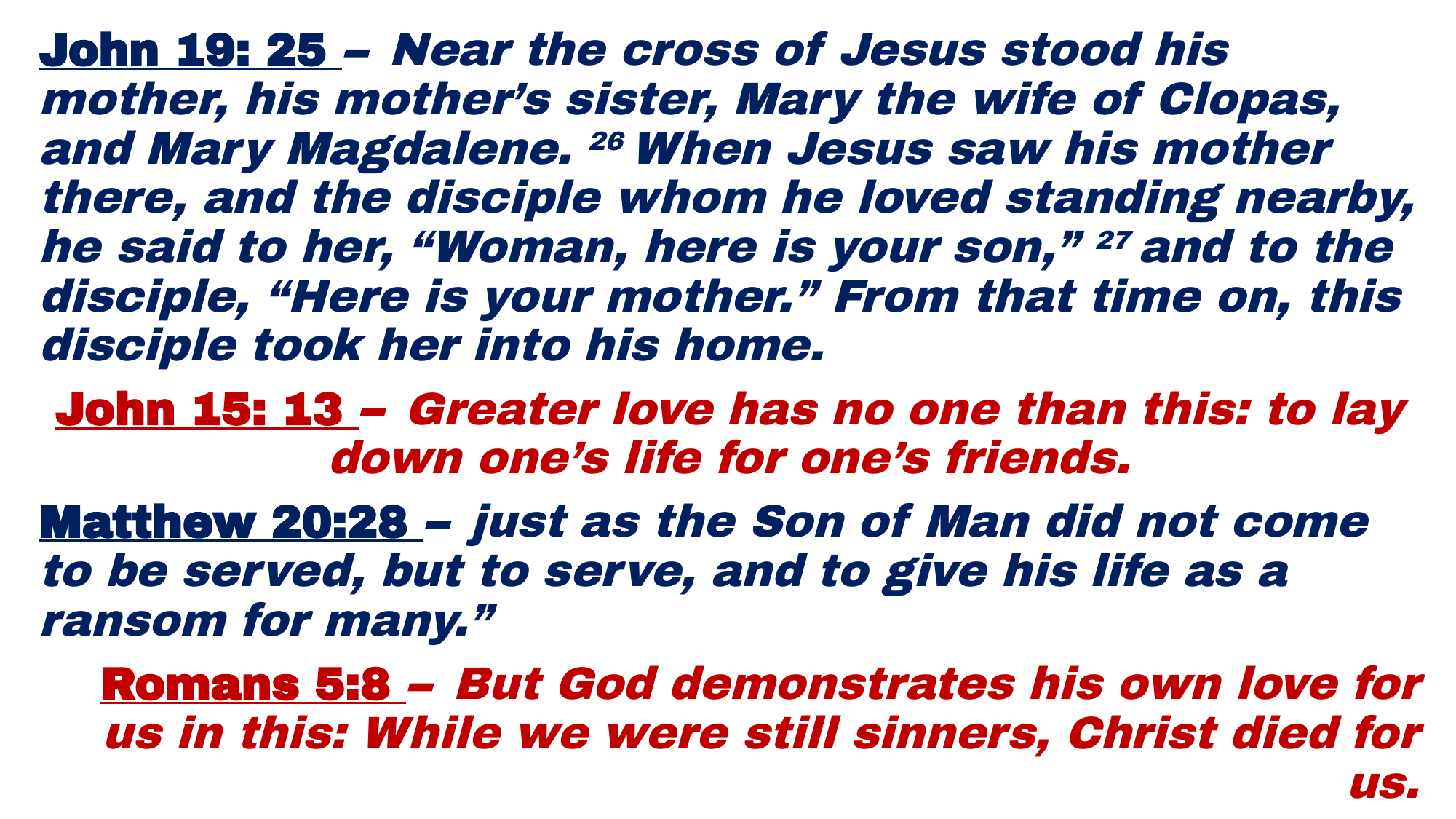

John 19: 25 –  Near the cross of Jesus stood his mother, his mother’s sister, Mary the wife of Clopas, and Mary Magdalene. 26 When Jesus saw his mother there, and the disciple whom he loved standing nearby, he said to her, “Woman, here is your son,” 27 and to the disciple, “Here is your mother.” From that time on, this disciple took her into his home.
John 15: 13 –  Greater love has no one than this: to lay down one’s life for one’s friends.
Matthew 20:28 –  just as the Son of Man did not come to be served, but to serve, and to give his life as a ransom for many.”
Romans 5:8 –  But God demonstrates his own love for us in this: While we were still sinners, Christ died for us.